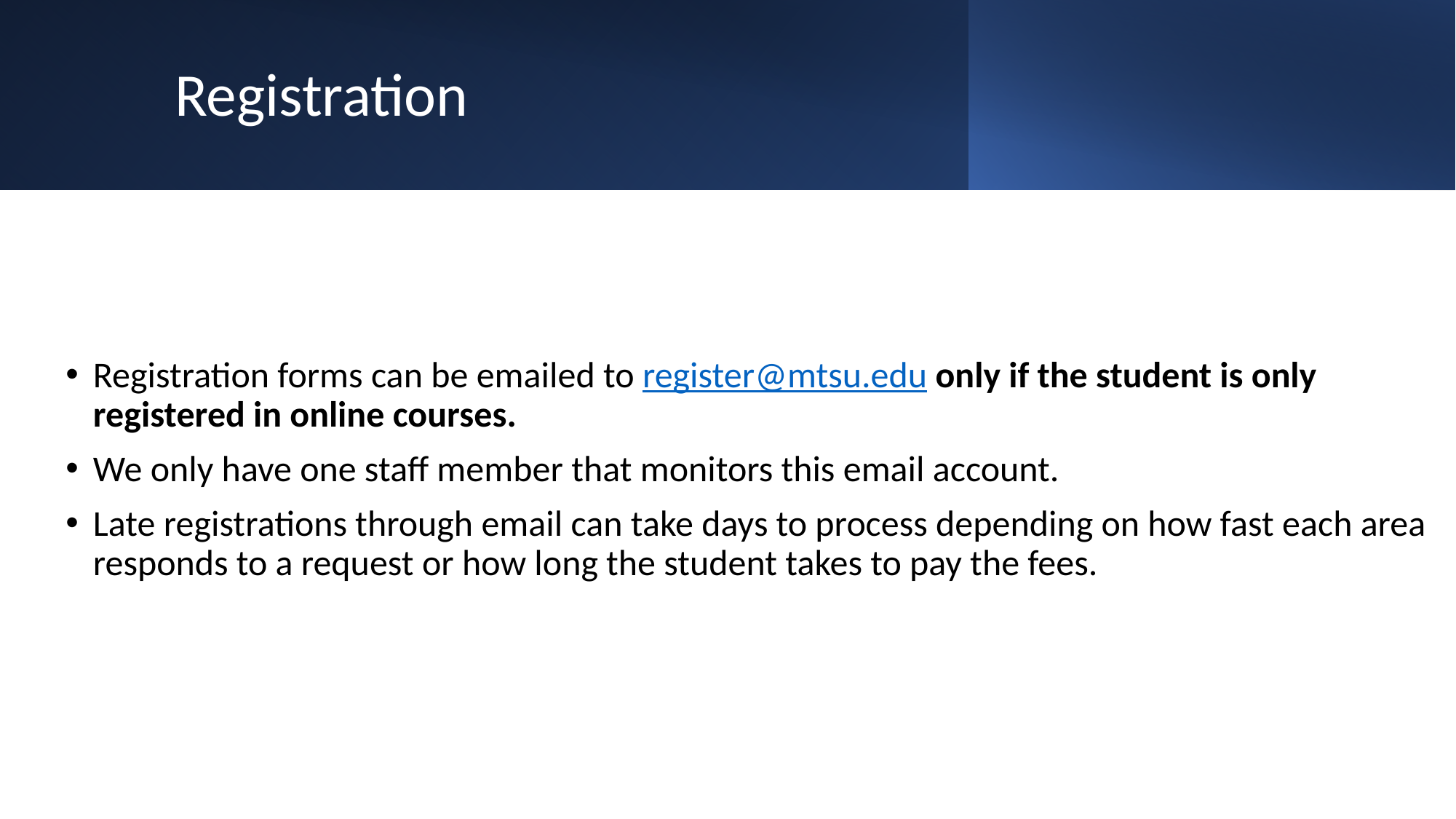

# Registration
Registration forms can be emailed to register@mtsu.edu only if the student is only registered in online courses.
We only have one staff member that monitors this email account.
Late registrations through email can take days to process depending on how fast each area responds to a request or how long the student takes to pay the fees.